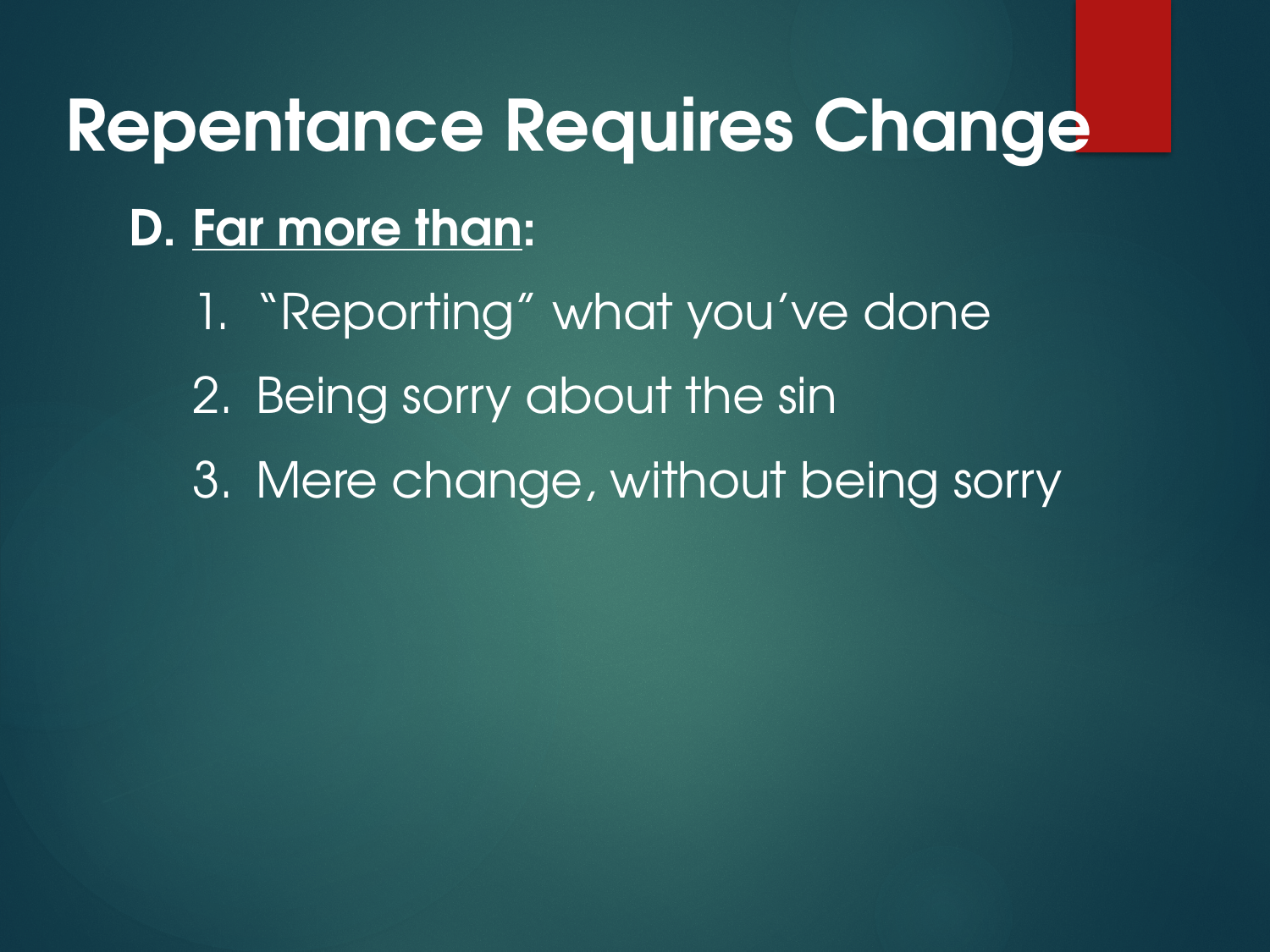

Repentance Requires Change
Far more than:
“Reporting” what you’ve done
Being sorry about the sin
Mere change, without being sorry